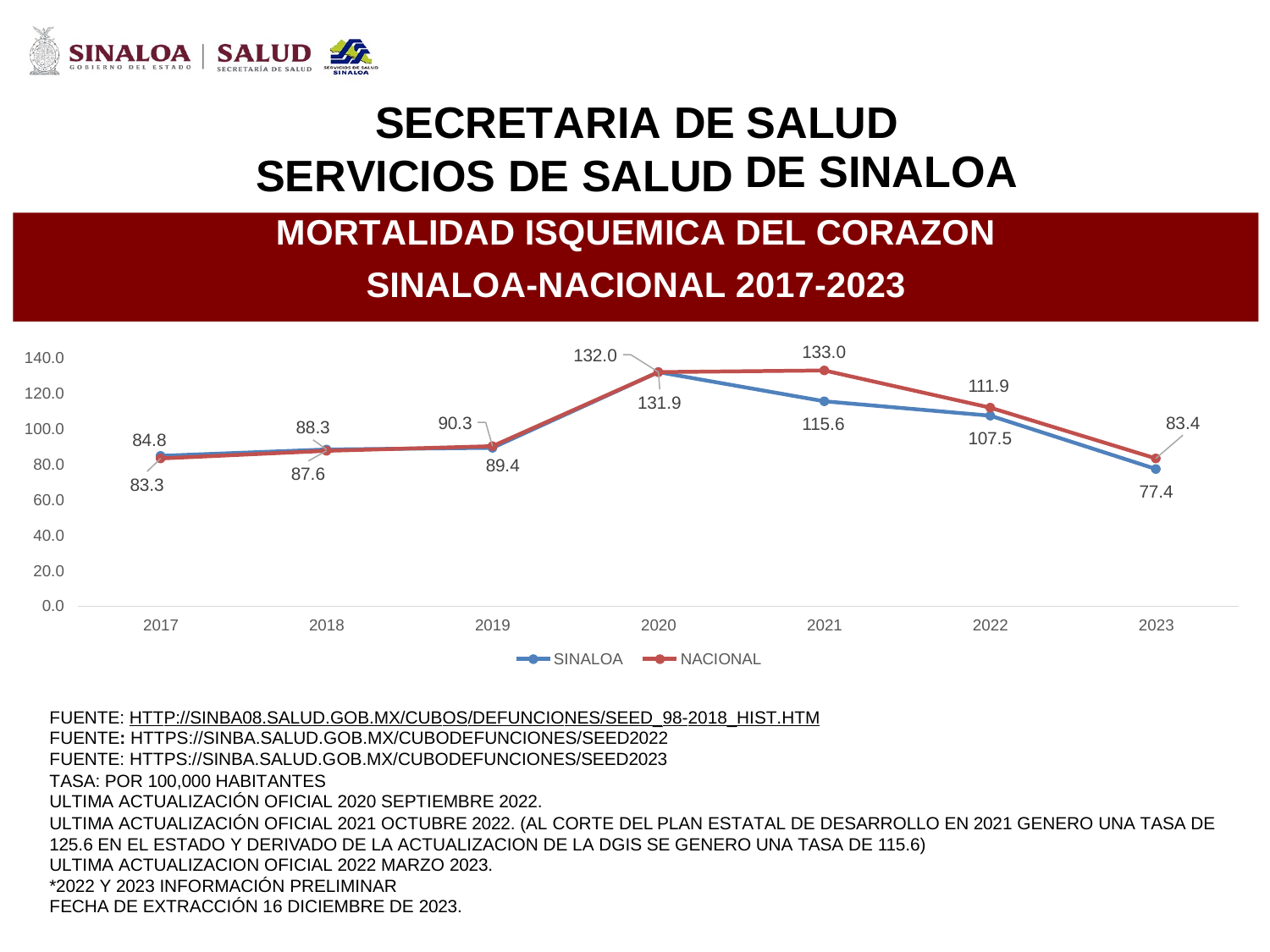

SECRETARIA DE
SALUD
DE SINALOA
SERVICIOS
DE SALUD

MORTALIDAD ISQUEMICA DEL CORAZON
SINALOA-NACIONAL 2017-2023
133.0
132.0
140.0

111.9
120.0
131.9

90.3
83.4
115.6
88.3
100.0

107.5
84.8

80.0
89.4

87.6

83.3
77.4
60.0
40.0
20.0

0.0

2017
2018
2019
2020
2021
2022
2023
SINALOA
NACIONAL

FUENTE: HTTP://SINBA08.SALUD.GOB.MX/CUBOS/DEFUNCIONES/SEED_98-2018_HIST.HTM
FUENTE: HTTPS://SINBA.SALUD.GOB.MX/CUBODEFUNCIONES/SEED2022
FUENTE: HTTPS://SINBA.SALUD.GOB.MX/CUBODEFUNCIONES/SEED2023
TASA: POR 100,000 HABITANTES
ULTIMA ACTUALIZACIÓN OFICIAL 2020 SEPTIEMBRE 2022.
ULTIMA ACTUALIZACIÓN OFICIAL 2021 OCTUBRE 2022. (AL CORTE DEL PLAN ESTATAL DE DESARROLLO EN 2021 GENERO UNA TASA DE
125.6 EN EL ESTADO Y DERIVADO DE LA ACTUALIZACION DE LA DGIS SE GENERO UNA TASA DE 115.6) ULTIMA ACTUALIZACION OFICIAL 2022 MARZO 2023.
*2022 Y 2023 INFORMACIÓN PRELIMINAR
FECHA DE EXTRACCIÓN 16 DICIEMBRE DE 2023.